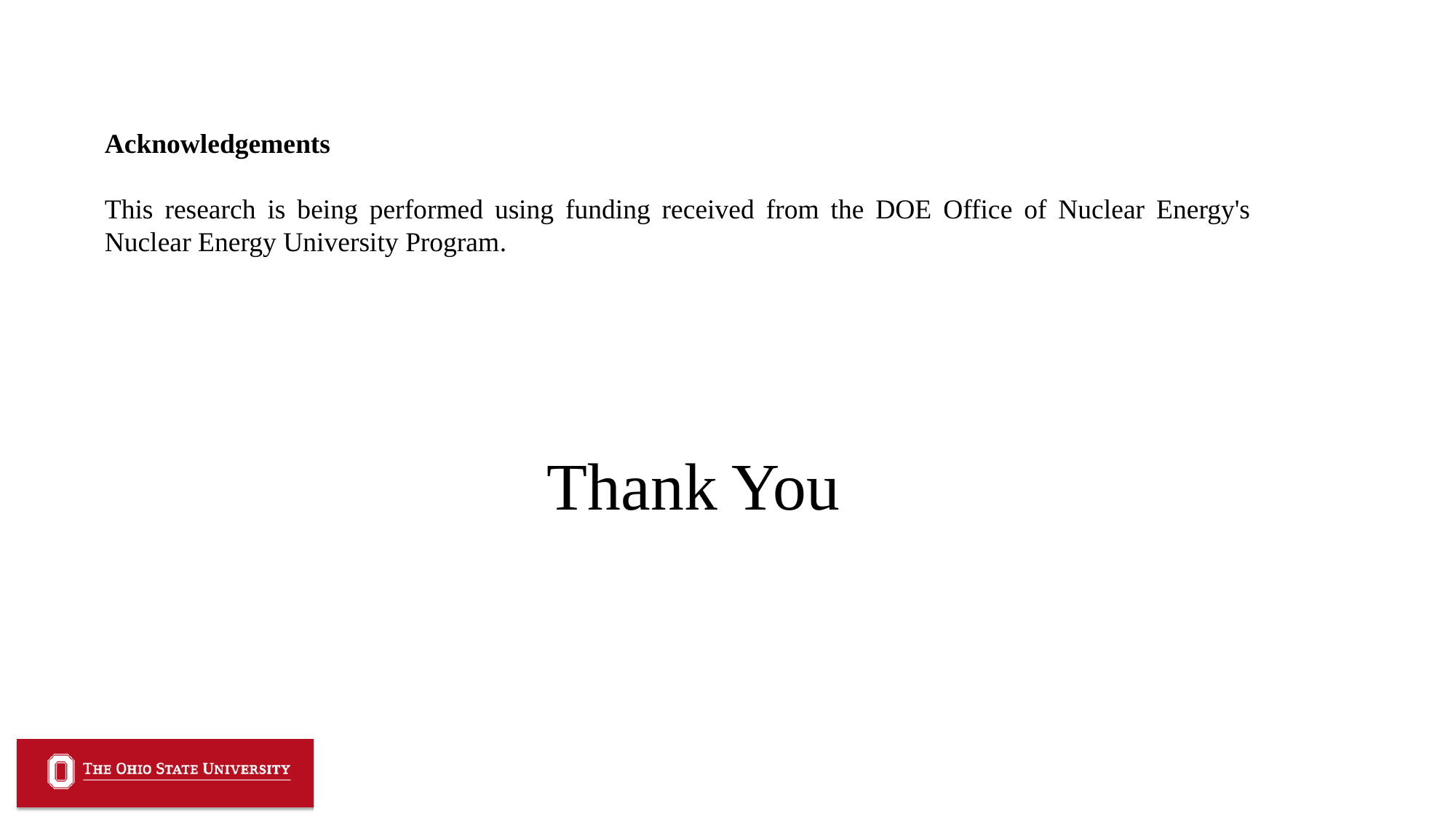

Acknowledgements

This research is being performed using funding received from the DOE Office of Nuclear Energy's Nuclear Energy University Program.
# Thank You